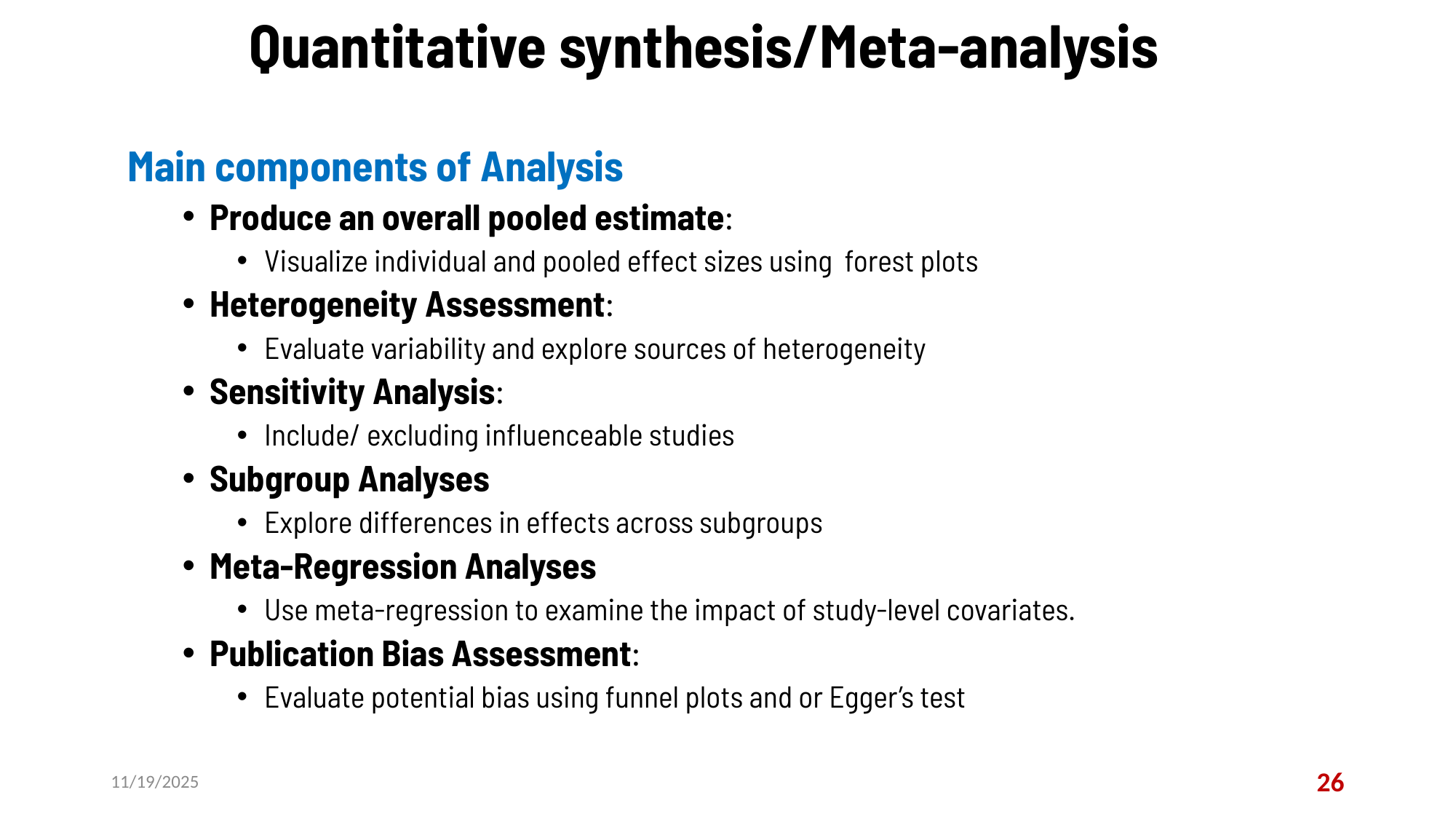

# Quantitative synthesis/Meta-analysis
Main components of Analysis
Produce an overall pooled estimate:
Visualize individual and pooled effect sizes using  forest plots
Heterogeneity Assessment:
Evaluate variability and explore sources of heterogeneity
Sensitivity Analysis:
Include/ excluding influenceable studies
Subgroup Analyses
Explore differences in effects across subgroups
Meta-Regression Analyses
Use meta-regression to examine the impact of study-level covariates.
Publication Bias Assessment:
Evaluate potential bias using funnel plots and or Egger’s test

11/19/2025
26